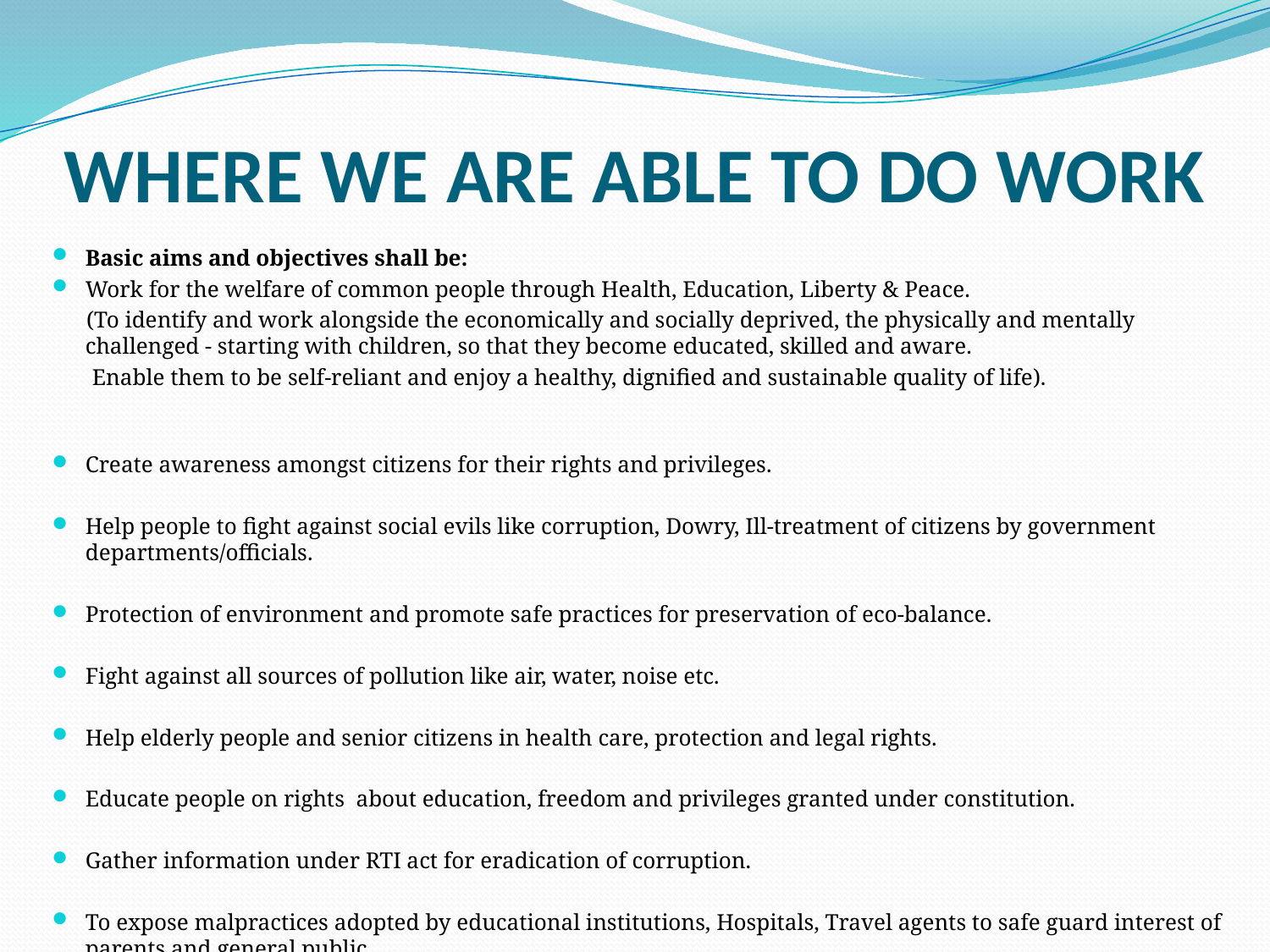

# WHERE WE ARE ABLE TO DO WORK
Basic aims and objectives shall be:
Work for the welfare of common people through Health, Education, Liberty & Peace.
      (To identify and work alongside the economically and socially deprived, the physically and mentally challenged - starting with children, so that they become educated, skilled and aware.
       Enable them to be self-reliant and enjoy a healthy, dignified and sustainable quality of life).

Create awareness amongst citizens for their rights and privileges.

Help people to fight against social evils like corruption, Dowry, Ill-treatment of citizens by government departments/officials.

Protection of environment and promote safe practices for preservation of eco-balance.

Fight against all sources of pollution like air, water, noise etc.

Help elderly people and senior citizens in health care, protection and legal rights.

Educate people on rights  about education, freedom and privileges granted under constitution.

Gather information under RTI act for eradication of corruption.

To expose malpractices adopted by educational institutions, Hospitals, Travel agents to safe guard interest of parents and general public.